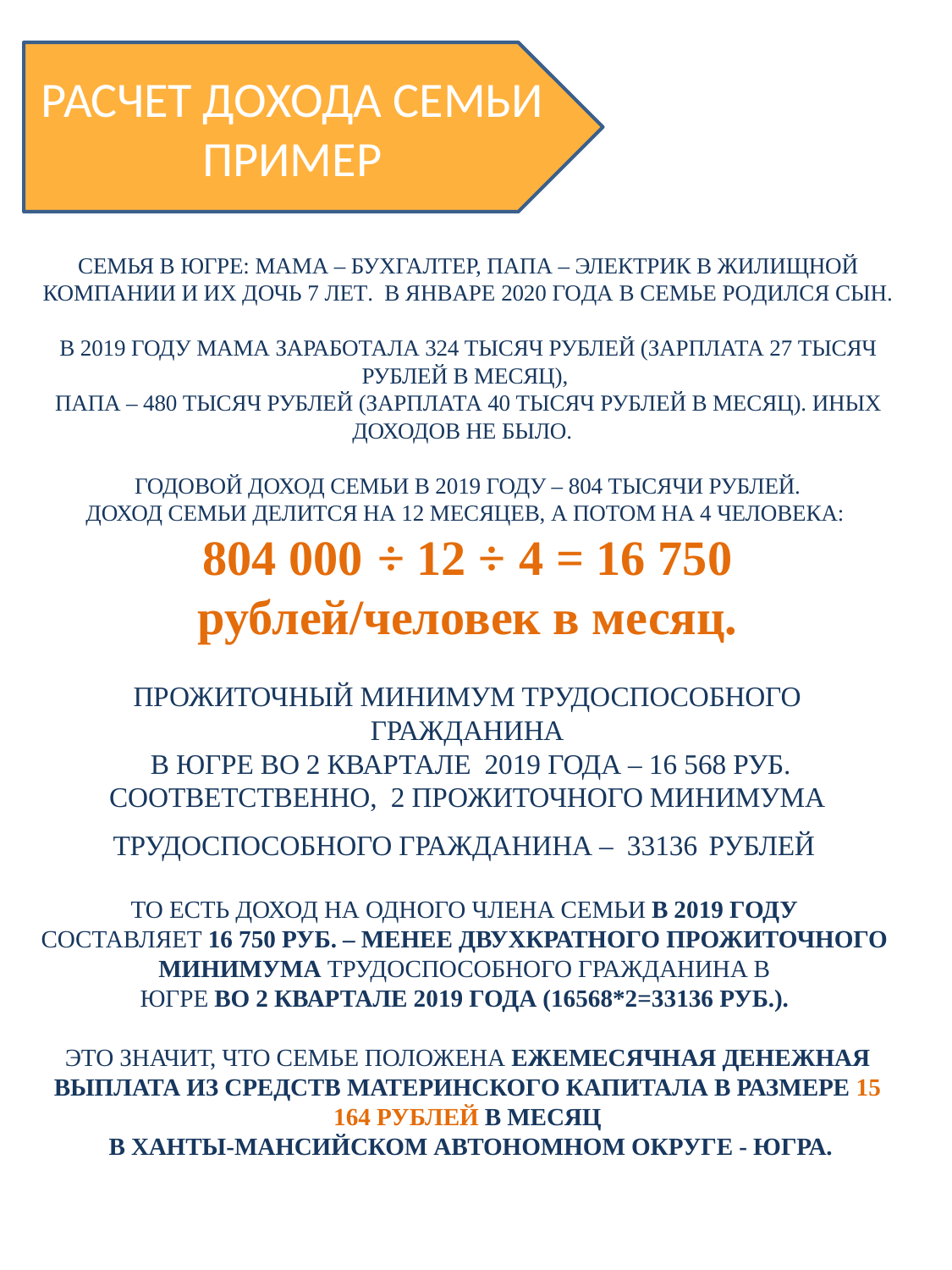

РАСЧЕТ ДОХОДА СЕМЬИ
ПРИМЕР

СЕМЬЯ В ЮГРЕ: МАМА – БУХГАЛТЕР, ПАПА – ЭЛЕКТРИК В ЖИЛИЩНОЙ КОМПАНИИ И ИХ ДОЧЬ 7 ЛЕТ.  В ЯНВАРЕ 2020 ГОДА В СЕМЬЕ РОДИЛСЯ СЫН.

В 2019 ГОДУ МАМА ЗАРАБОТАЛА 324 ТЫСЯЧ РУБЛЕЙ (ЗАРПЛАТА 27 ТЫСЯЧ РУБЛЕЙ В МЕСЯЦ),
ПАПА – 480 ТЫСЯЧ РУБЛЕЙ (ЗАРПЛАТА 40 ТЫСЯЧ РУБЛЕЙ В МЕСЯЦ). ИНЫХ ДОХОДОВ НЕ БЫЛО.

ГОДОВОЙ ДОХОД СЕМЬИ В 2019 ГОДУ – 804 ТЫСЯЧИ РУБЛЕЙ.
ДОХОД СЕМЬИ ДЕЛИТСЯ НА 12 МЕСЯЦЕВ, А ПОТОМ НА 4 ЧЕЛОВЕКА:
804 000 ÷ 12 ÷ 4 = 16 750 рублей/человек в месяц.

ПРОЖИТОЧНЫЙ МИНИМУМ ТРУДОСПОСОБНОГО ГРАЖДАНИНА
 В ЮГРЕ ВО 2 КВАРТАЛЕ  2019 ГОДА – 16 568 РУБ.
СООТВЕТСТВЕННО,  2 ПРОЖИТОЧНОГО МИНИМУМА ТРУДОСПОСОБНОГО ГРАЖДАНИНА –  33136 РУБЛЕЙ

ТО ЕСТЬ ДОХОД НА ОДНОГО ЧЛЕНА СЕМЬИ В 2019 ГОДУ
СОСТАВЛЯЕТ 16 750 РУБ. – МЕНЕЕ ДВУХКРАТНОГО ПРОЖИТОЧНОГО  МИНИМУМА ТРУДОСПОСОБНОГО ГРАЖДАНИНА В
ЮГРЕ ВО 2 КВАРТАЛЕ 2019 ГОДА (16568*2=33136 РУБ.).

ЭТО ЗНАЧИТ, ЧТО СЕМЬЕ ПОЛОЖЕНА ЕЖЕМЕСЯЧНАЯ ДЕНЕЖНАЯ ВЫПЛАТА ИЗ СРЕДСТВ МАТЕРИНСКОГО КАПИТАЛА В РАЗМЕРЕ 15 164 РУБЛЕЙ В МЕСЯЦ
 В ХАНТЫ-МАНСИЙСКОМ АВТОНОМНОМ ОКРУГЕ - ЮГРА.